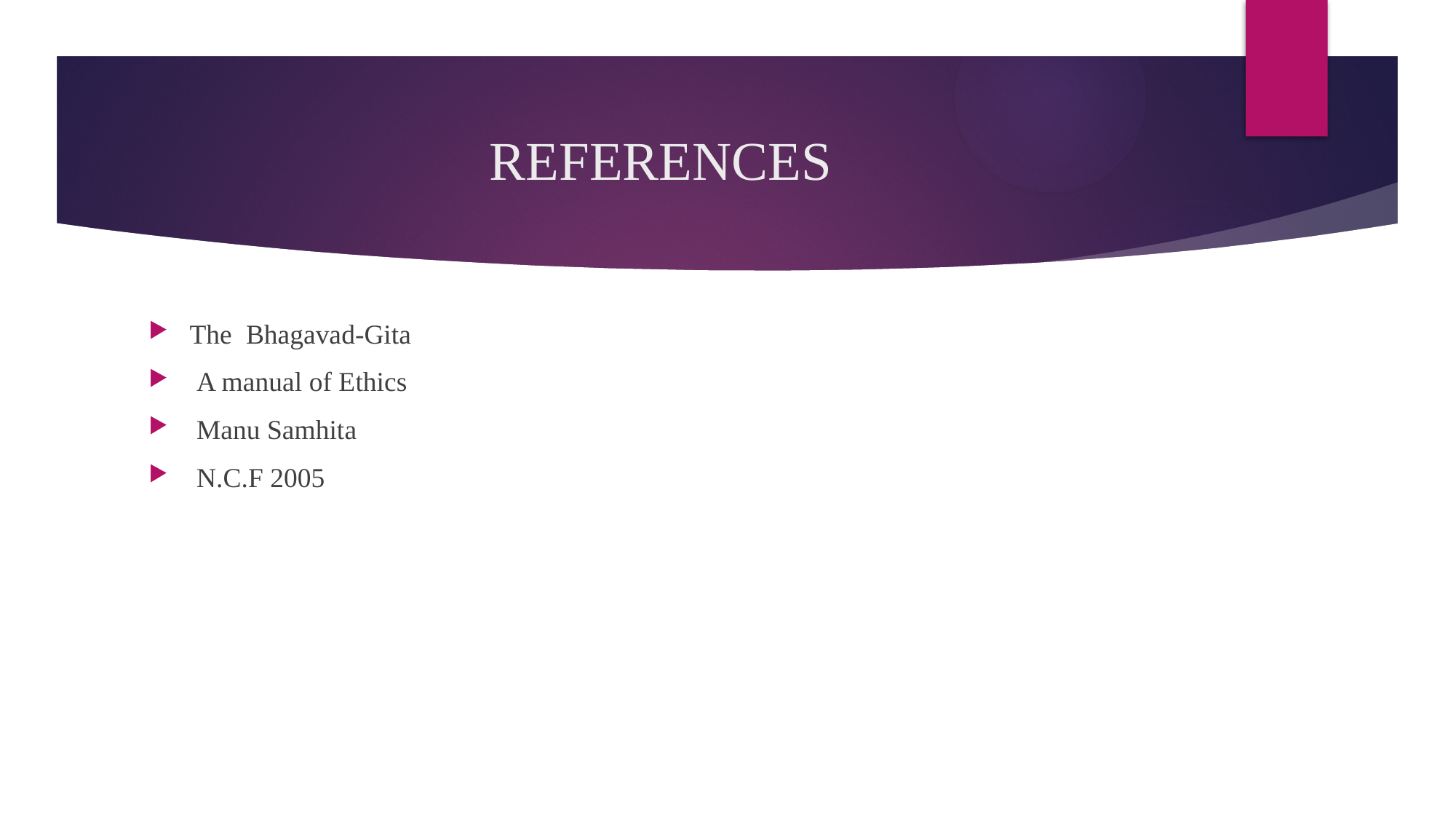

# REFERENCES
The  Bhagavad-Gita
 A manual of Ethics
 Manu Samhita
 N.C.F 2005